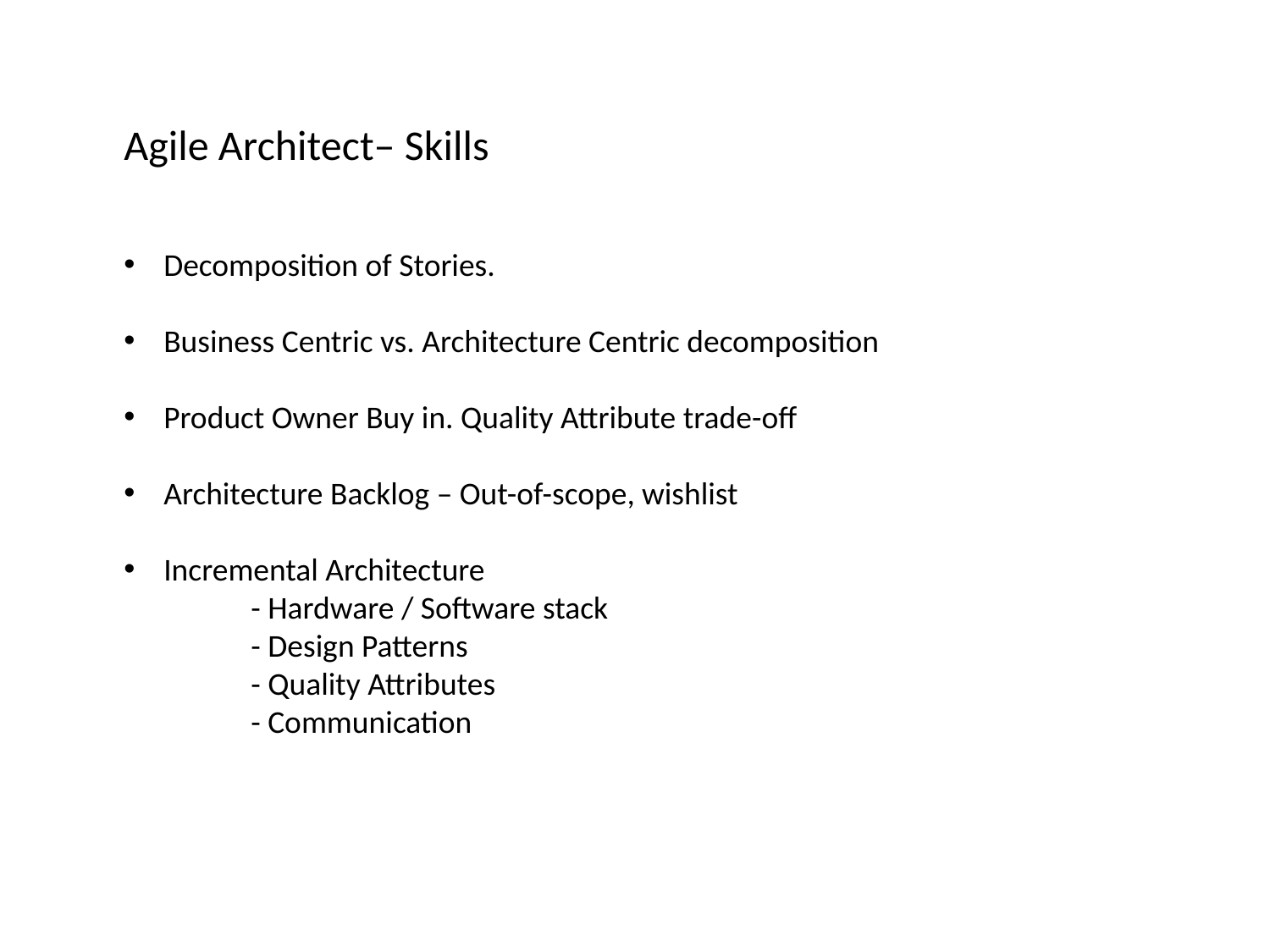

Agile Architect– Skills

Decomposition of Stories.

Business Centric vs. Architecture Centric decomposition

Product Owner Buy in. Quality Attribute trade-off

Architecture Backlog – Out-of-scope, wishlist

Incremental Architecture
	- Hardware / Software stack
	- Design Patterns
	- Quality Attributes
	- Communication